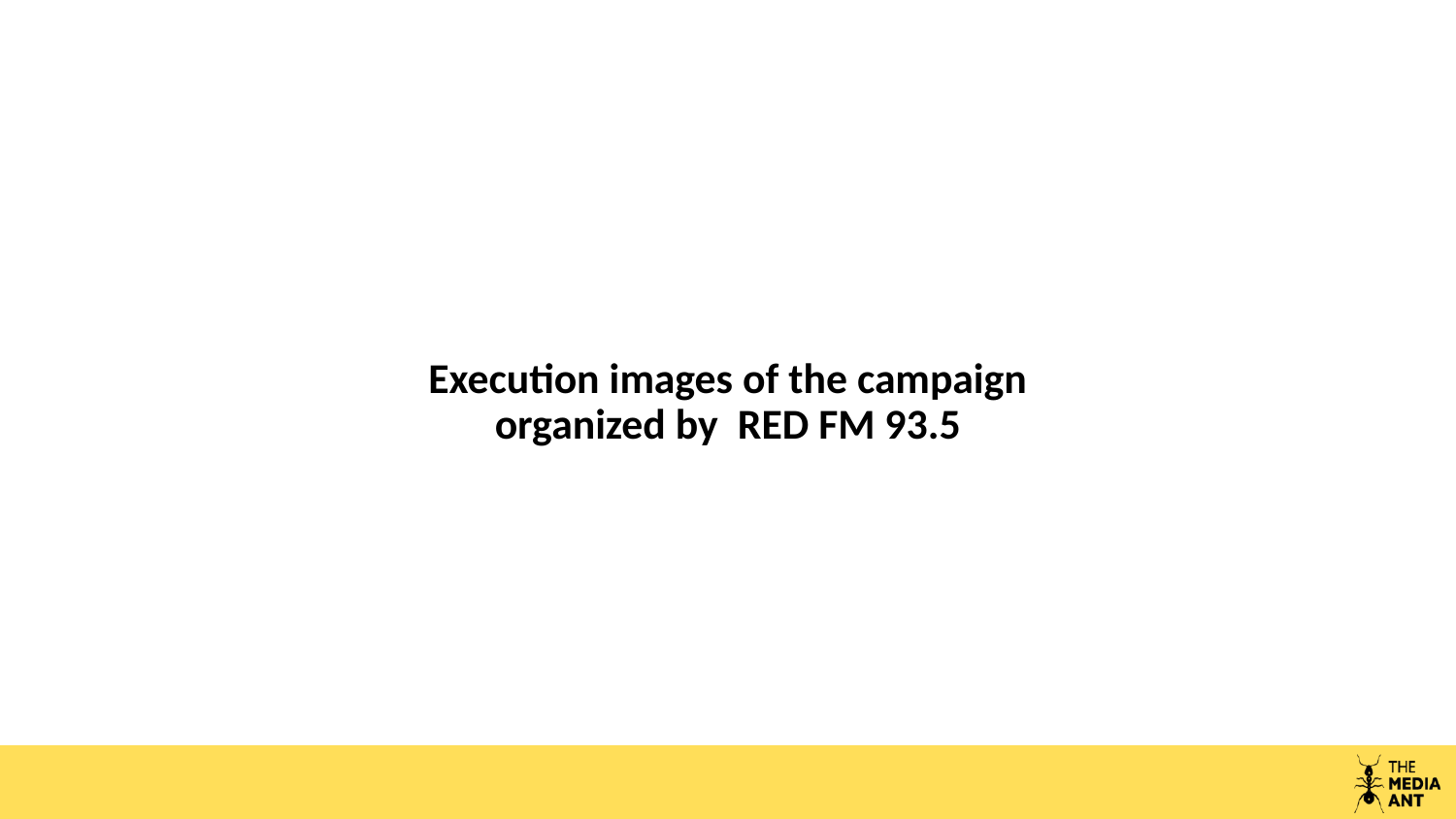

Execution images of the campaign organized by  RED FM 93.5